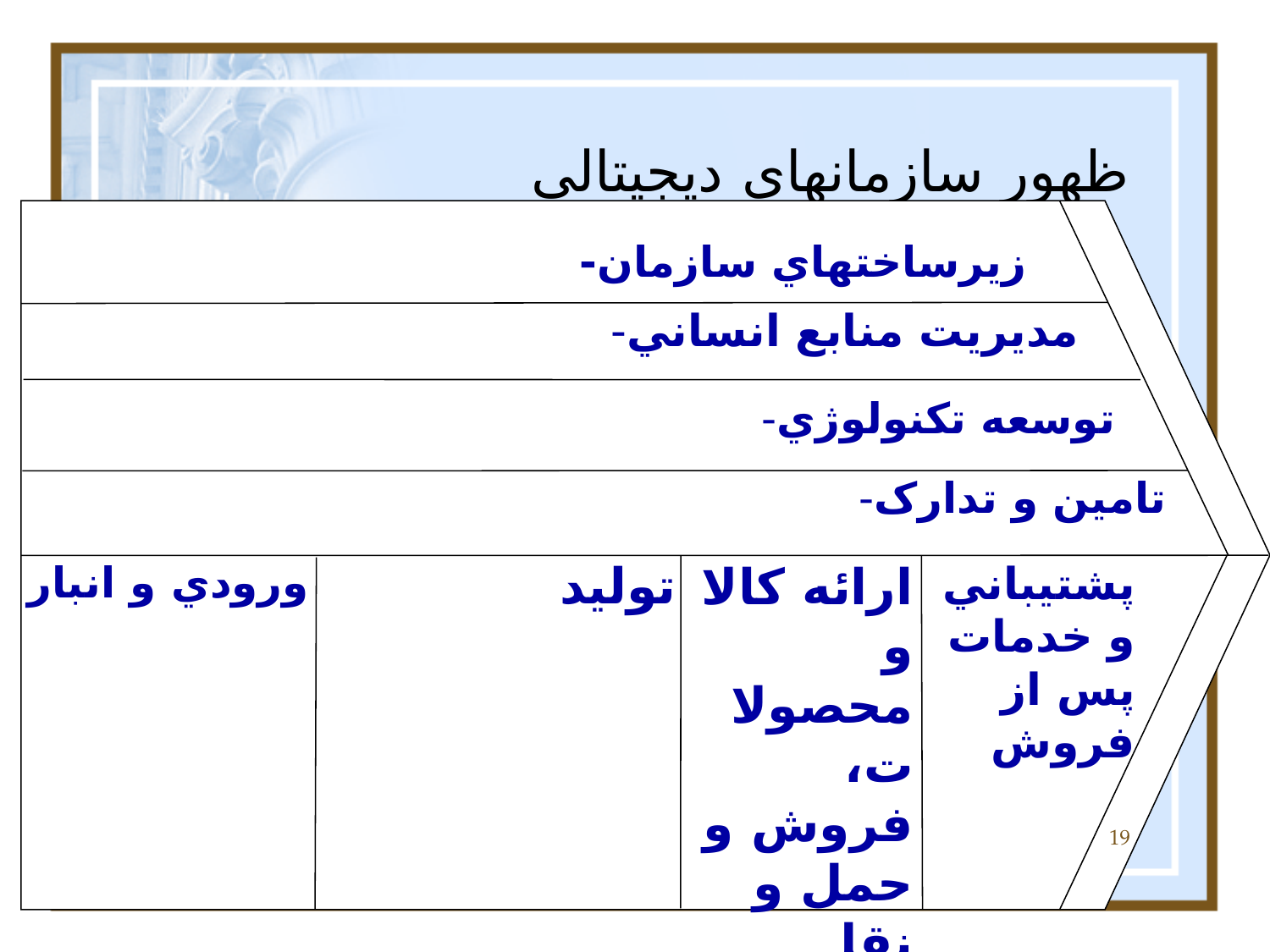

# ظهور سازمانهاي ديجيتالي

تمام زير و بم سازمانها و روابط بين آنها الکترونيکي شد:
زيرساختهاي سازمان-
مديريت منابع انساني-

توسعه تکنولوژي-

تامين و تدارک-
توليد
ورودي و انبار

ارائه کالا و محصولات، فروش و حمل و نقل خارجي
پشتيباني و خدمات پس از فروش

19